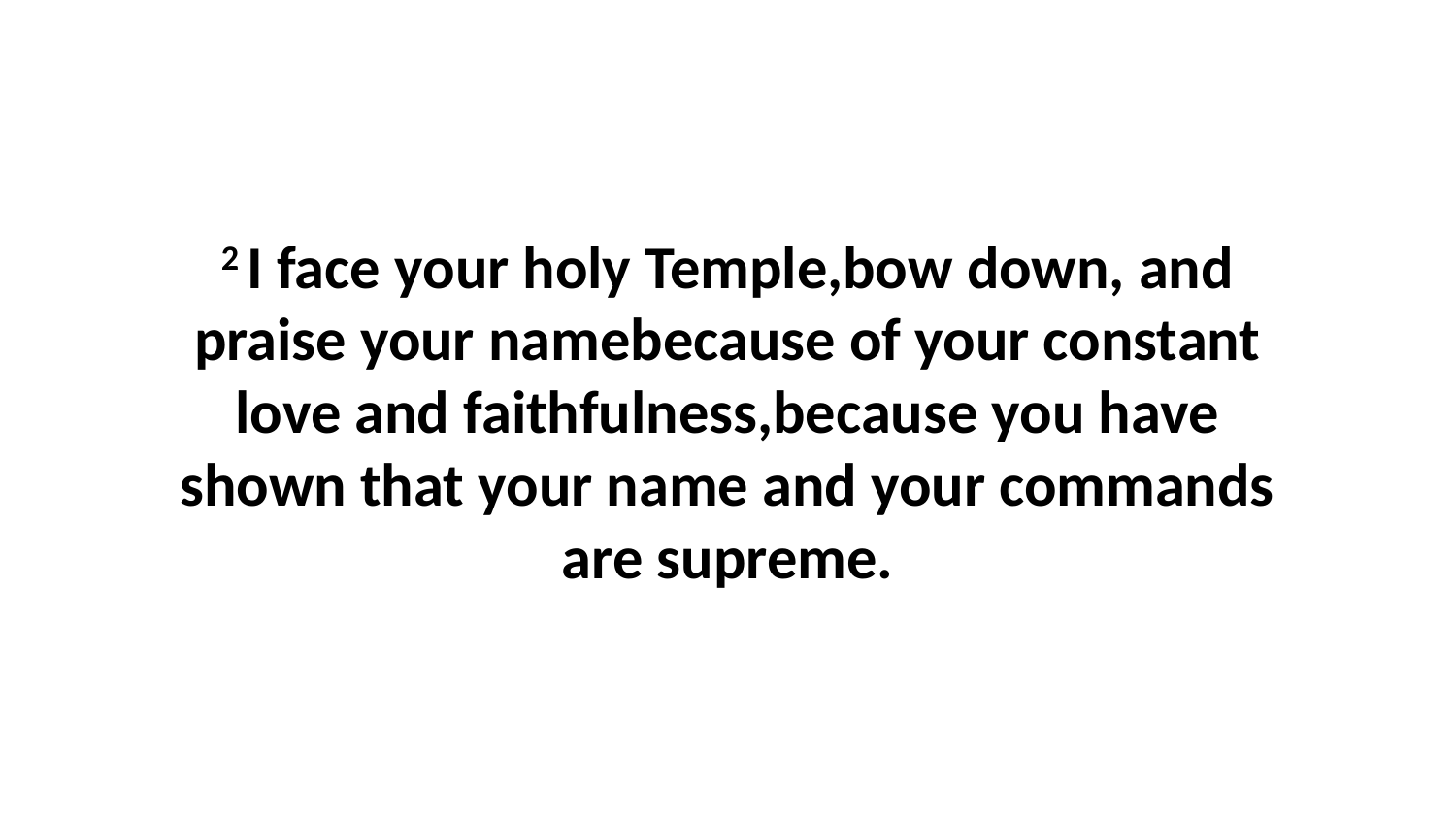

2 I face your holy Temple,bow down, and praise your namebecause of your constant love and faithfulness,because you have shown that your name and your commands are supreme.